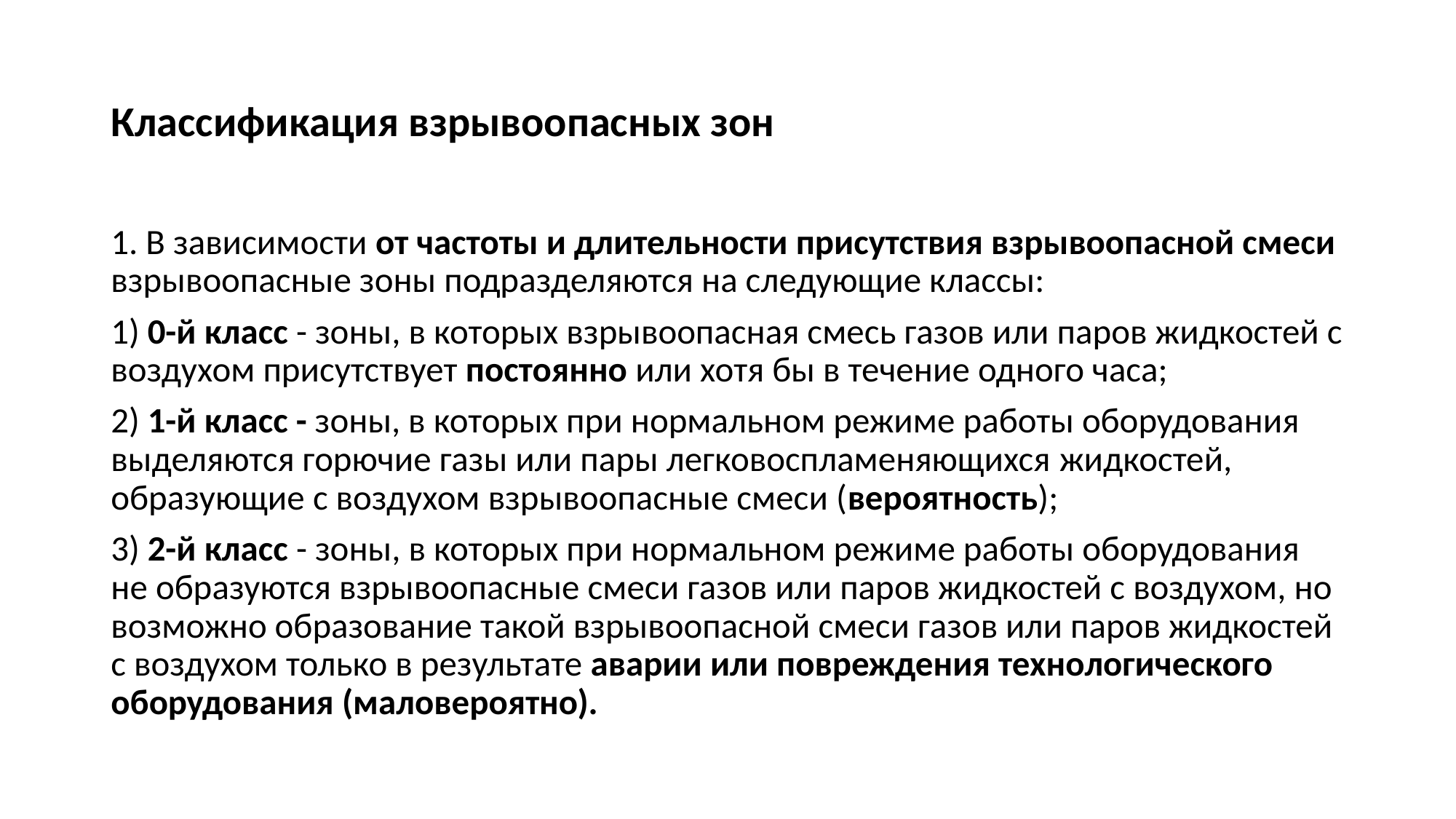

# Классификация взрывоопасных зон
1. В зависимости от частоты и длительности присутствия взрывоопасной смеси взрывоопасные зоны подразделяются на следующие классы:
1) 0-й класс - зоны, в которых взрывоопасная смесь газов или паров жидкостей с воздухом присутствует постоянно или хотя бы в течение одного часа;
2) 1-й класс - зоны, в которых при нормальном режиме работы оборудования выделяются горючие газы или пары легковоспламеняющихся жидкостей, образующие с воздухом взрывоопасные смеси (вероятность);
3) 2-й класс - зоны, в которых при нормальном режиме работы оборудования не образуются взрывоопасные смеси газов или паров жидкостей с воздухом, но возможно образование такой взрывоопасной смеси газов или паров жидкостей с воздухом только в результате аварии или повреждения технологического оборудования (маловероятно).